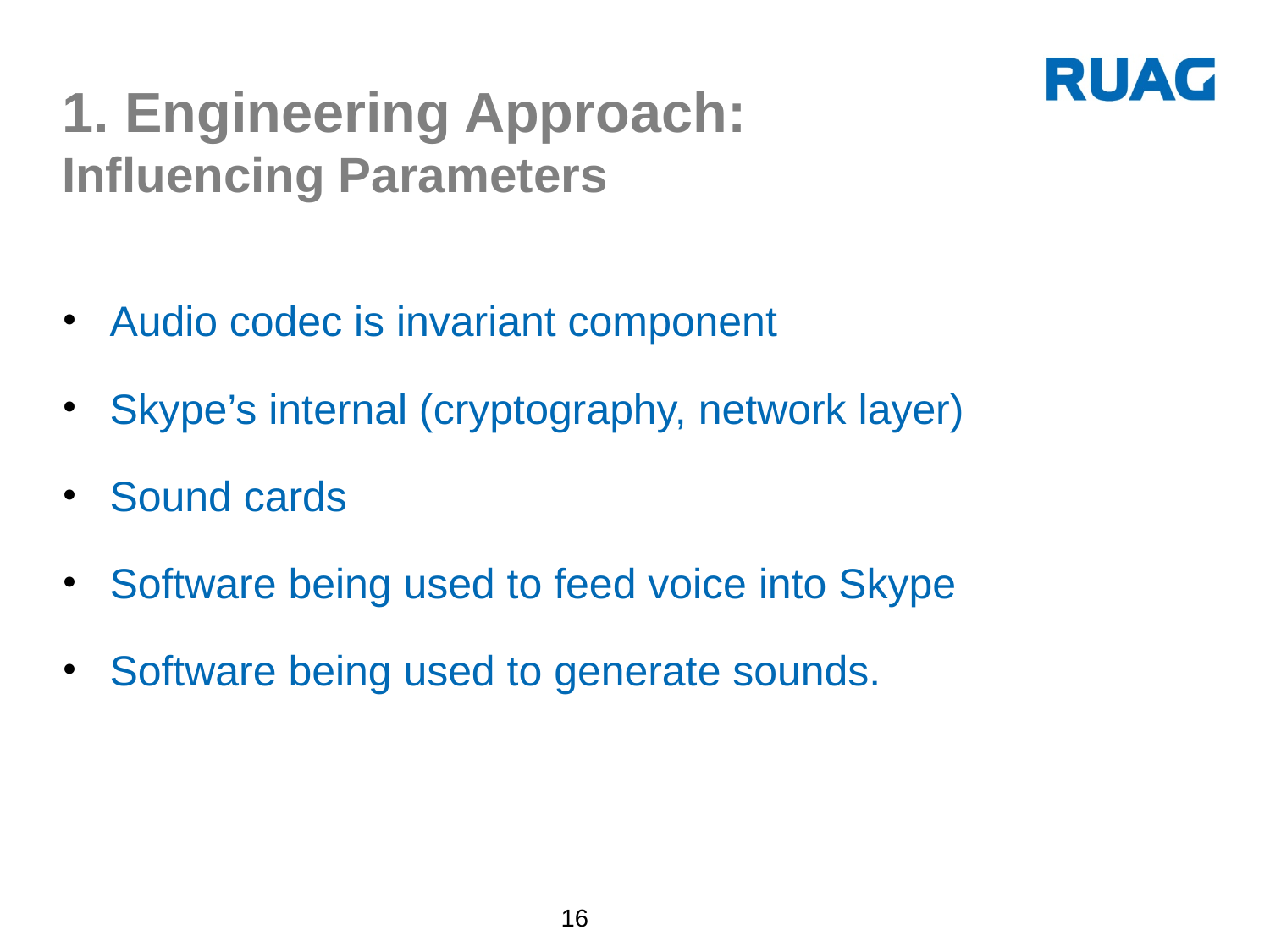

# 1. Engineering Approach: Influencing Parameters
Audio codec is invariant component
Skype’s internal (cryptography, network layer)
Sound cards
Software being used to feed voice into Skype
Software being used to generate sounds.
16